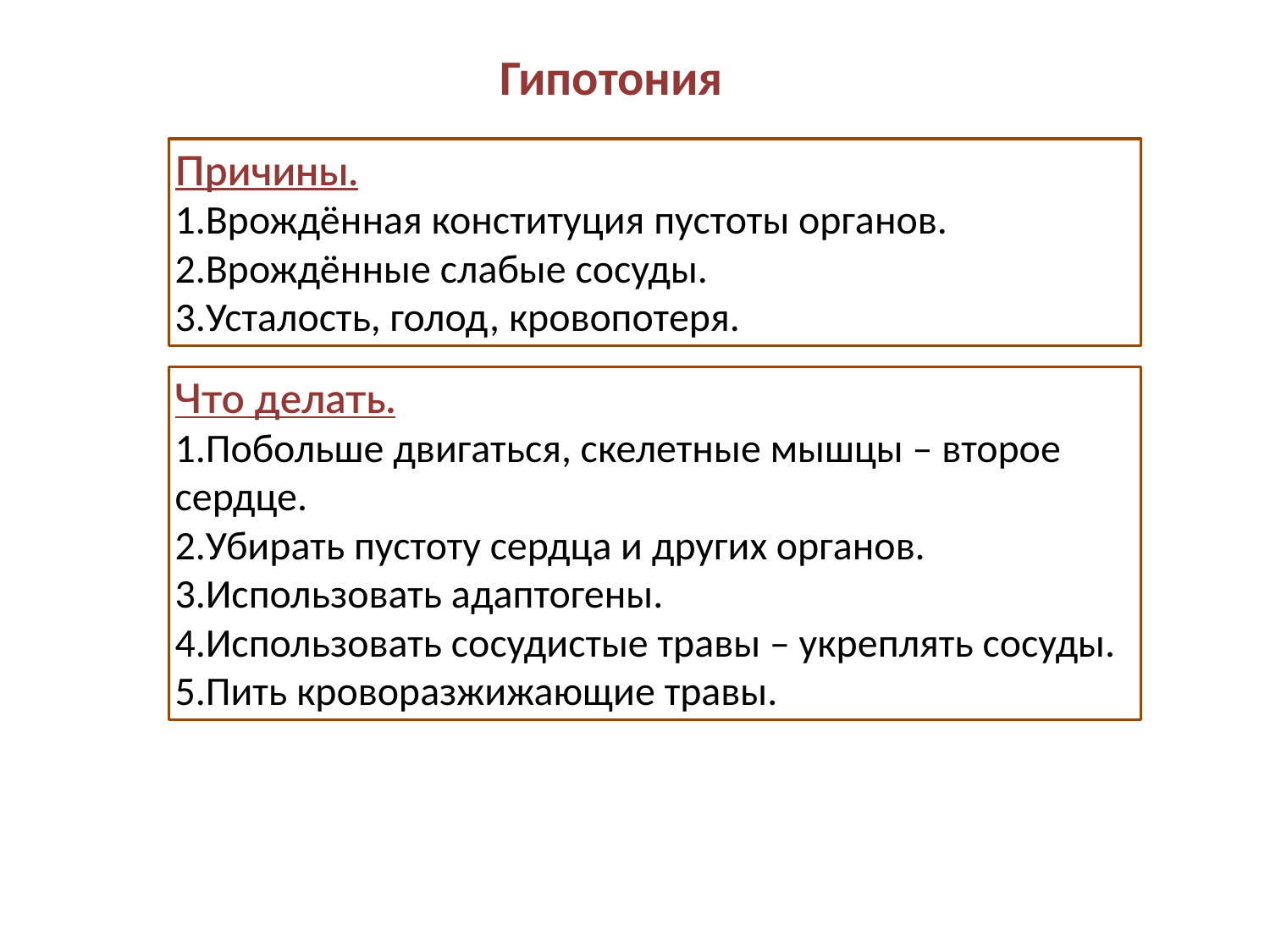

Гипотония
Причины.
Врождённая конституция пустоты органов.
Врождённые слабые сосуды.
Усталость, голод, кровопотеря.
Что делать.
Побольше двигаться, скелетные мышцы – второе сердце.
Убирать пустоту сердца и других органов.
Использовать адаптогены.
Использовать сосудистые травы – укреплять сосуды.
Пить кроворазжижающие травы.